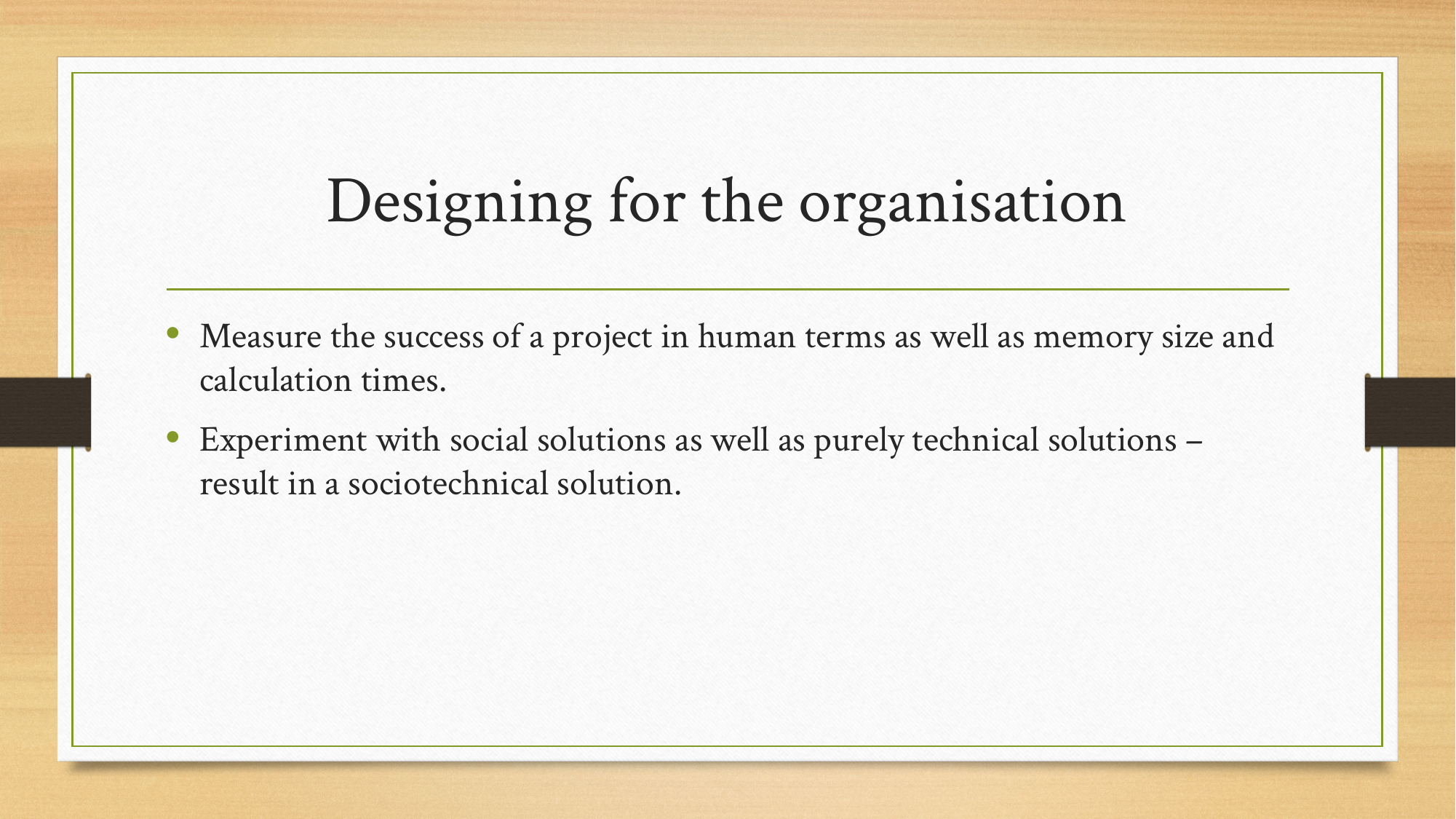

# Designing for the organisation
Measure the success of a project in human terms as well as memory size and calculation times.
Experiment with social solutions as well as purely technical solutions – result in a sociotechnical solution.